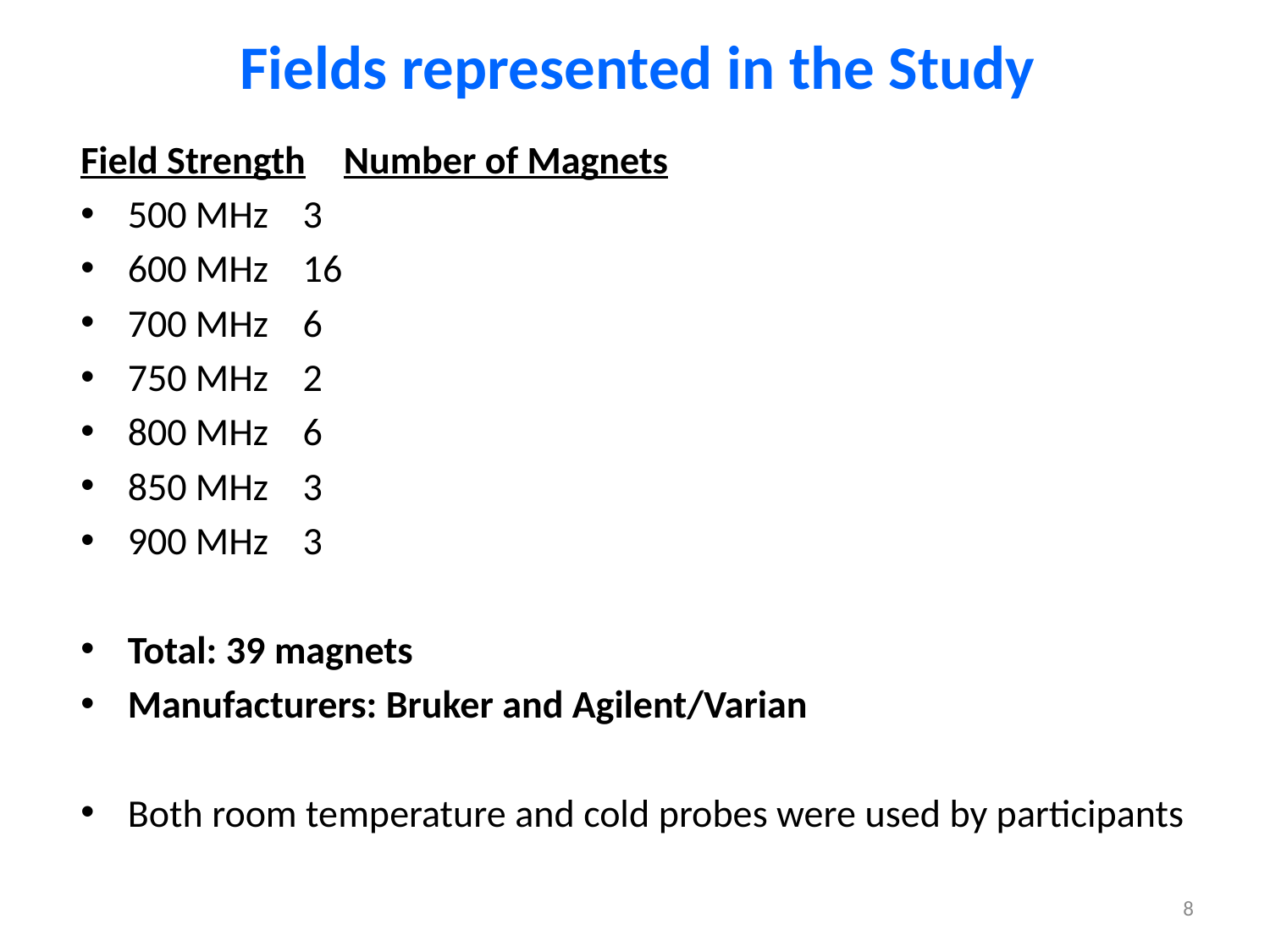

# Fields represented in the Study
Field Strength			Number of Magnets
500 MHz				3
600 MHz				16
700 MHz				6
750 MHz				2
800 MHz				6
850 MHz				3
900 MHz				3

Total: 39 magnets
Manufacturers: Bruker and Agilent/Varian

Both room temperature and cold probes were used by participants
8